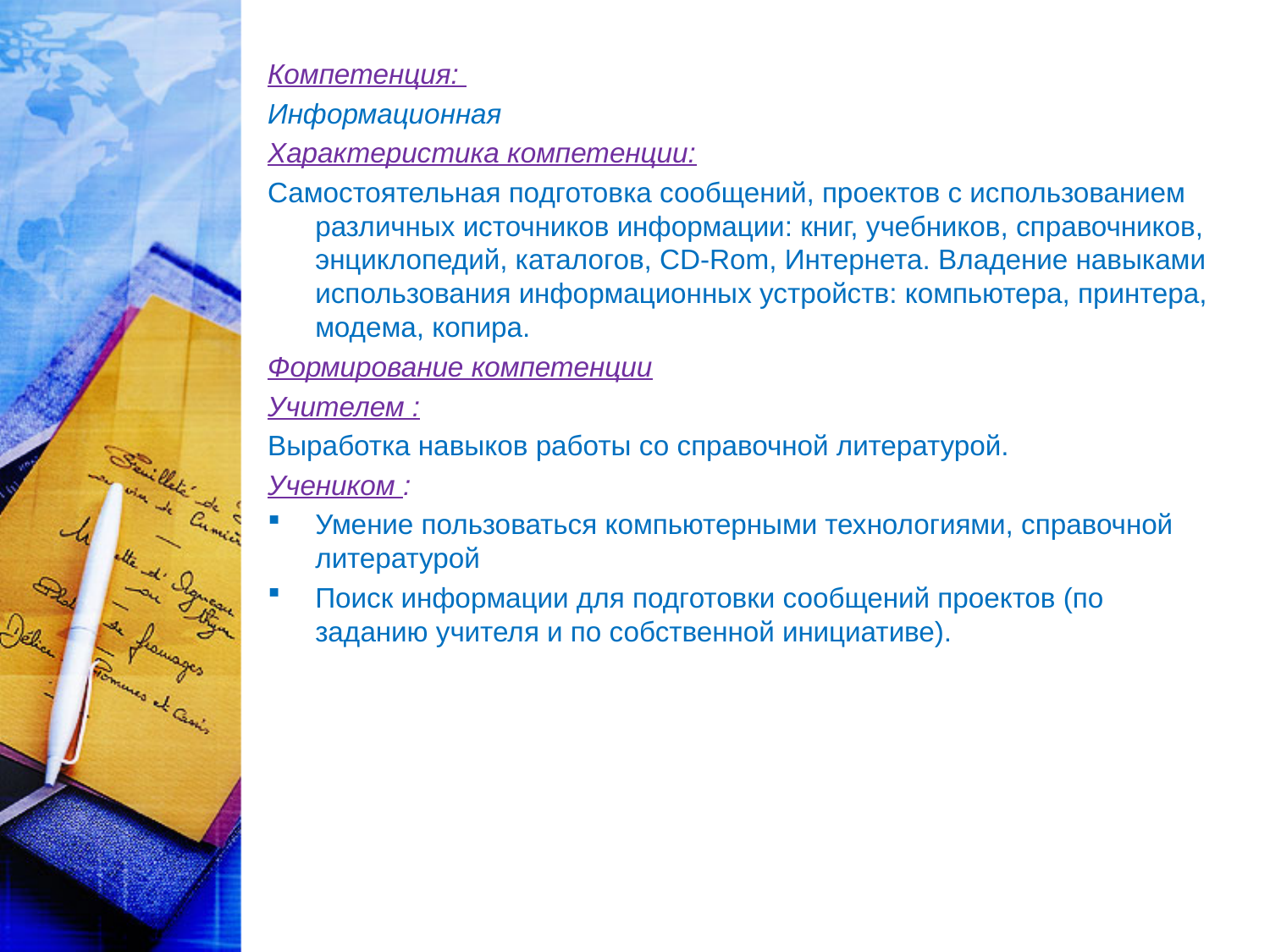

Компетенция:
Информационная
Характеристика компетенции:
Самостоятельная подготовка сообщений, проектов с использованием различных источников информации: книг, учебников, справочников, энциклопедий, каталогов, CD-Rom, Интернета. Владение навыками использования информационных устройств: компьютера, принтера, модема, копира.
Формирование компетенции
Учителем :
Выработка навыков работы со справочной литературой.
Учеником :
Умение пользоваться компьютерными технологиями, справочной литературой
Поиск информации для подготовки сообщений проектов (по заданию учителя и по собственной инициативе).